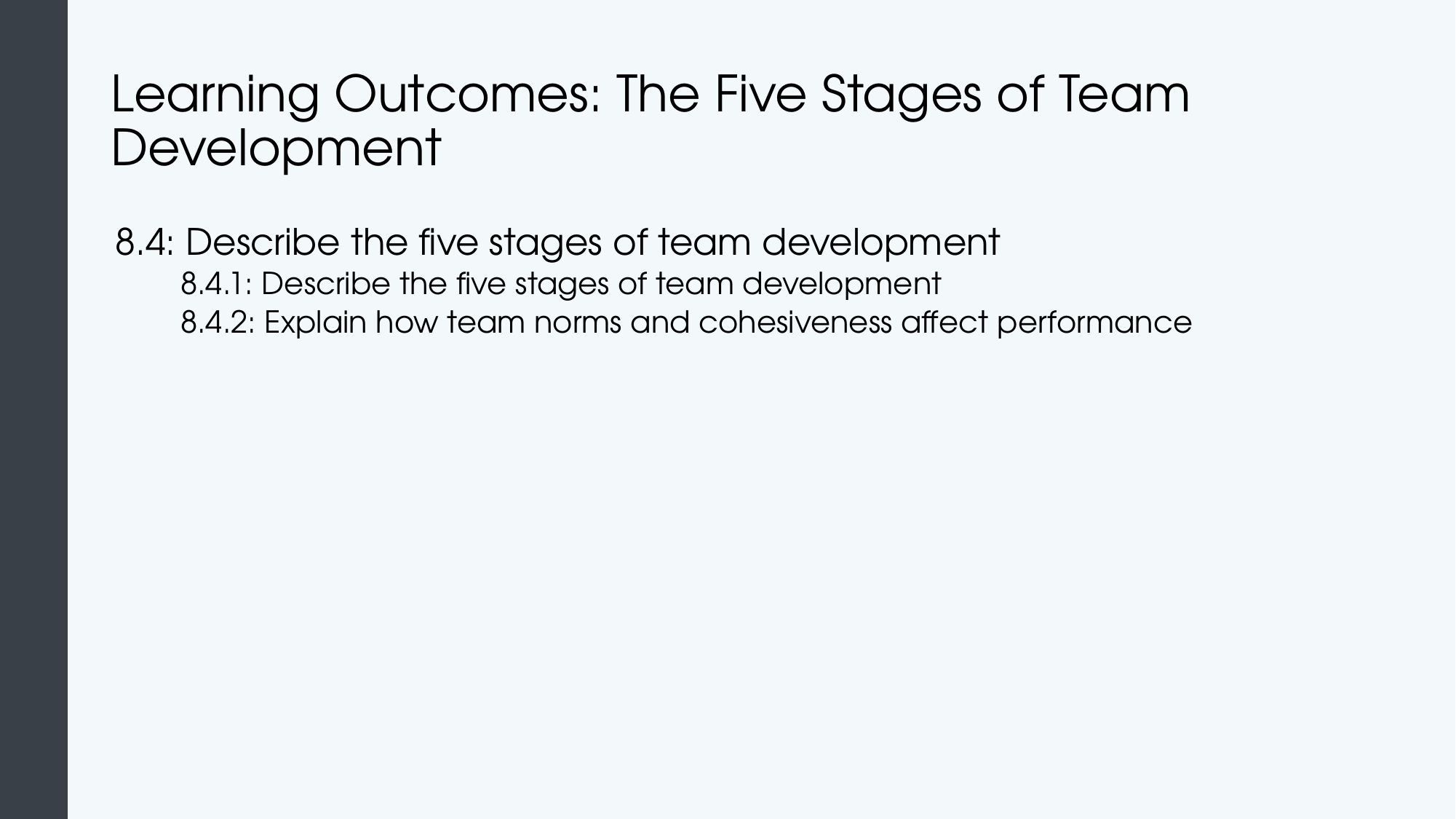

# Learning Outcomes: The Five Stages of Team Development
8.4: Describe the five stages of team development
8.4.1: Describe the five stages of team development
8.4.2: Explain how team norms and cohesiveness affect performance